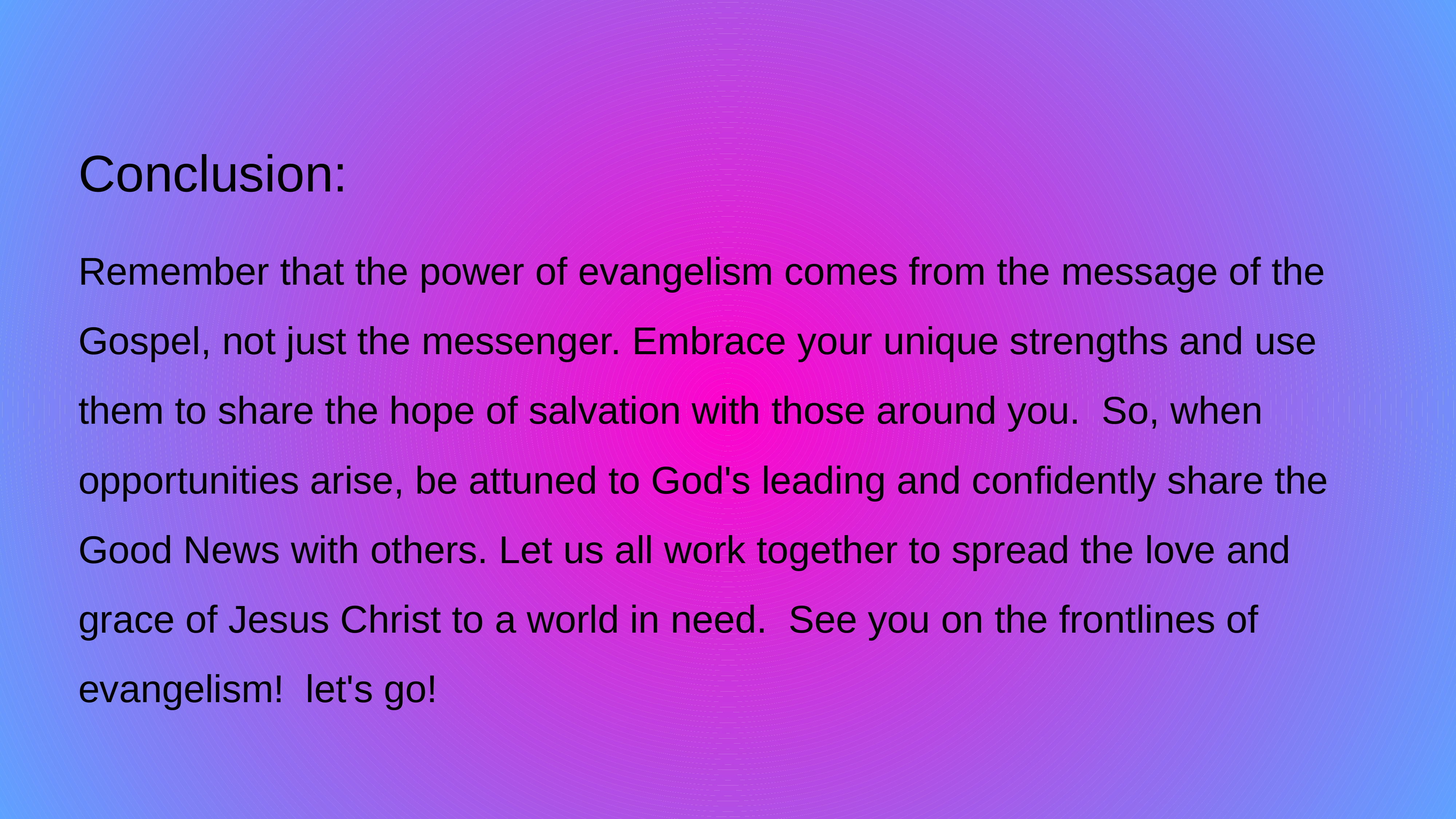

Conclusion:
Remember that the power of evangelism comes from the message of the Gospel, not just the messenger. Embrace your unique strengths and use them to share the hope of salvation with those around you.  So, when opportunities arise, be attuned to God's leading and confidently share the Good News with others. Let us all work together to spread the love and grace of Jesus Christ to a world in need.  See you on the frontlines of evangelism!  let's go!